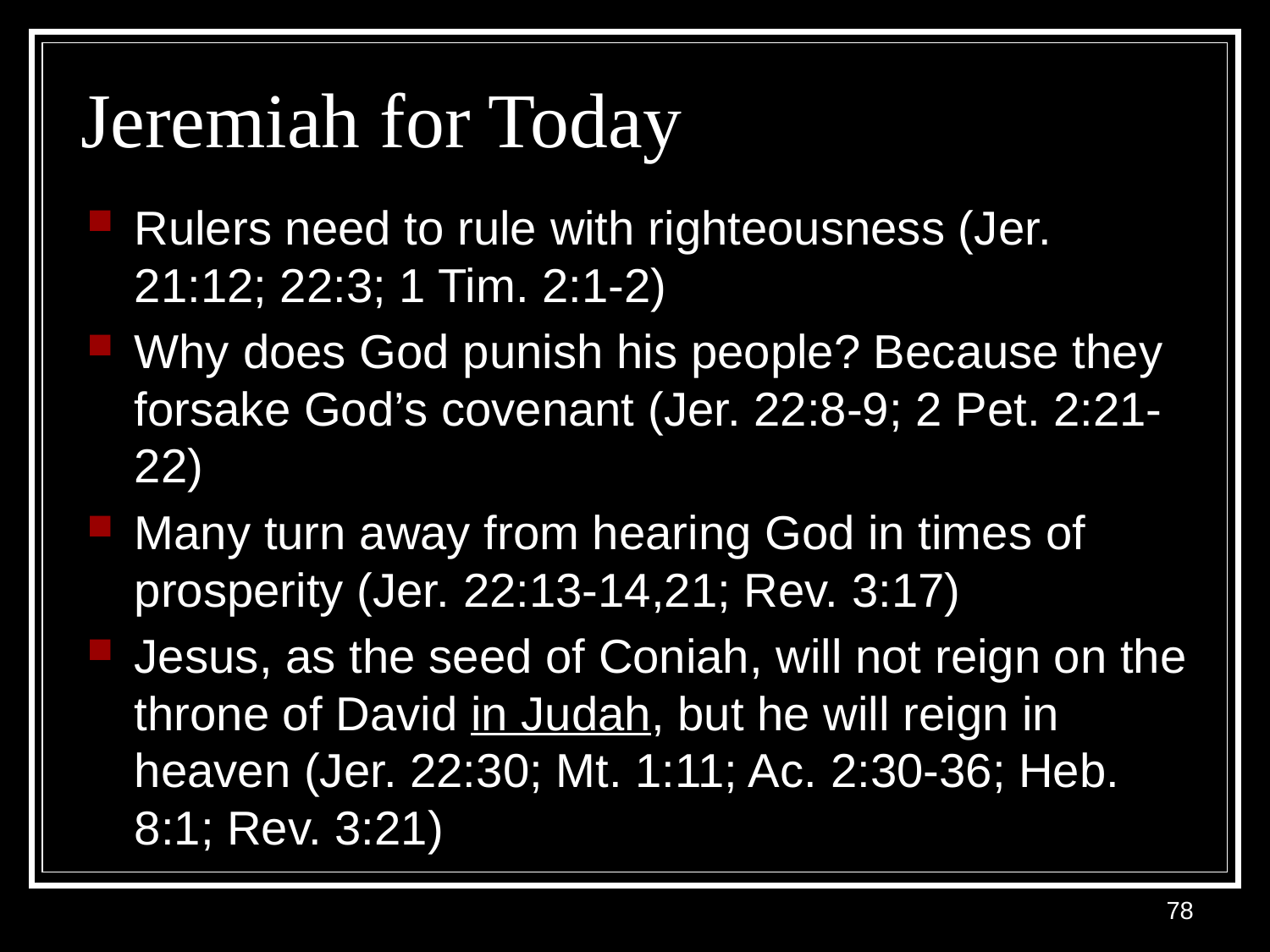

# Jeremiah for Today
Rulers need to rule with righteousness (Jer. 21:12; 22:3; 1 Tim. 2:1-2)
Why does God punish his people? Because they forsake God’s covenant (Jer. 22:8-9; 2 Pet. 2:21-22)
Many turn away from hearing God in times of prosperity (Jer. 22:13-14,21; Rev. 3:17)
Jesus, as the seed of Coniah, will not reign on the throne of David in Judah, but he will reign in heaven (Jer. 22:30; Mt. 1:11; Ac. 2:30-36; Heb. 8:1; Rev. 3:21)

78